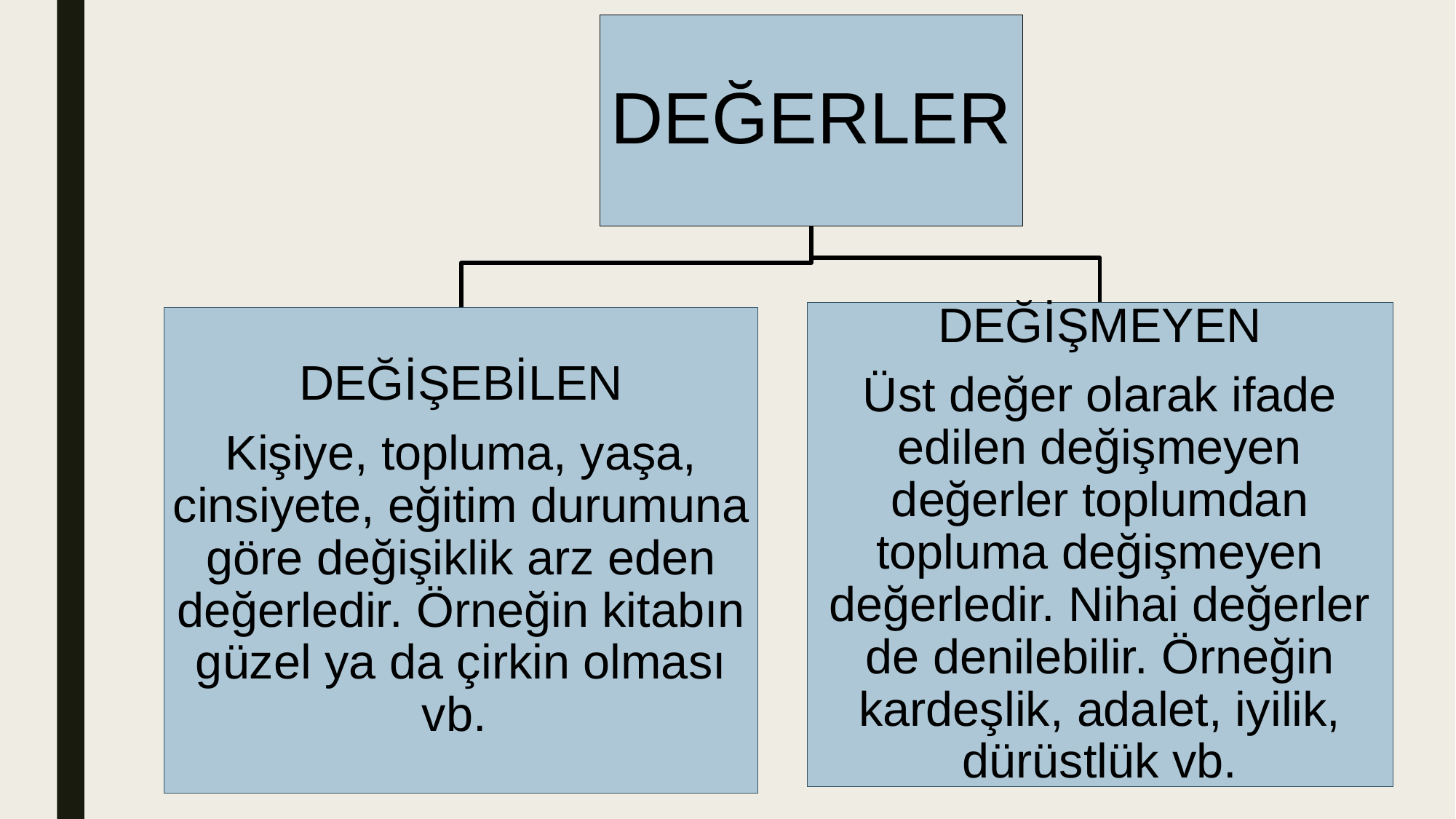

DEĞERLER
DEĞİŞEBİLEN
Kişiye, topluma, yaşa, cinsiyete, eğitim durumuna göre değişiklik arz eden değerledir. Örneğin kitabın güzel ya da çirkin olması vb.
DEĞİŞMEYEN
Üst değer olarak ifade edilen değişmeyen değerler toplumdan topluma değişmeyen değerledir. Nihai değerler de denilebilir. Örneğin kardeşlik, adalet, iyilik, dürüstlük vb.